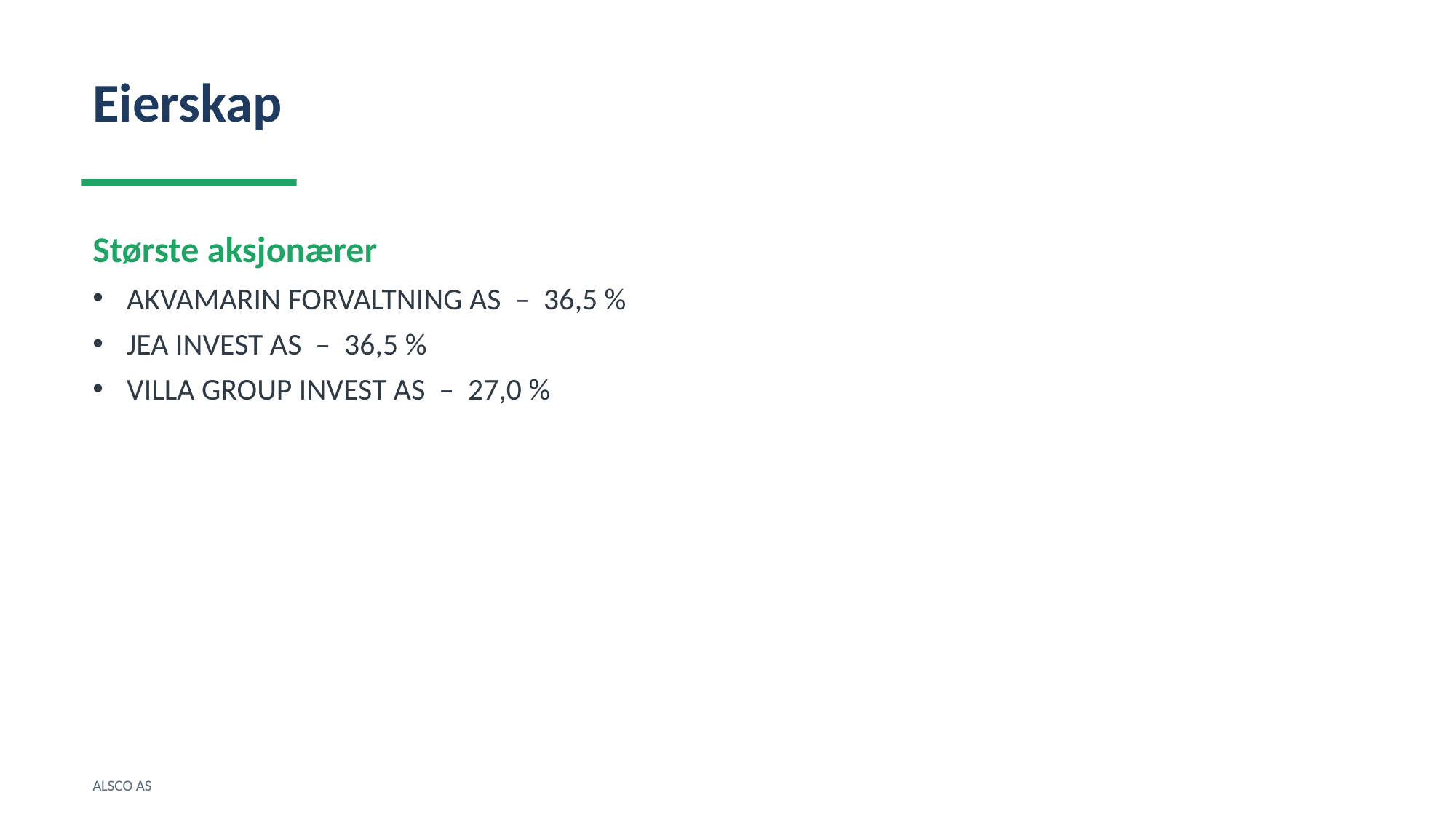

Eierskap

Største aksjonærer
AKVAMARIN FORVALTNING AS  –  36,5 %
JEA INVEST AS  –  36,5 %
VILLA GROUP INVEST AS  –  27,0 %
ALSCO AS